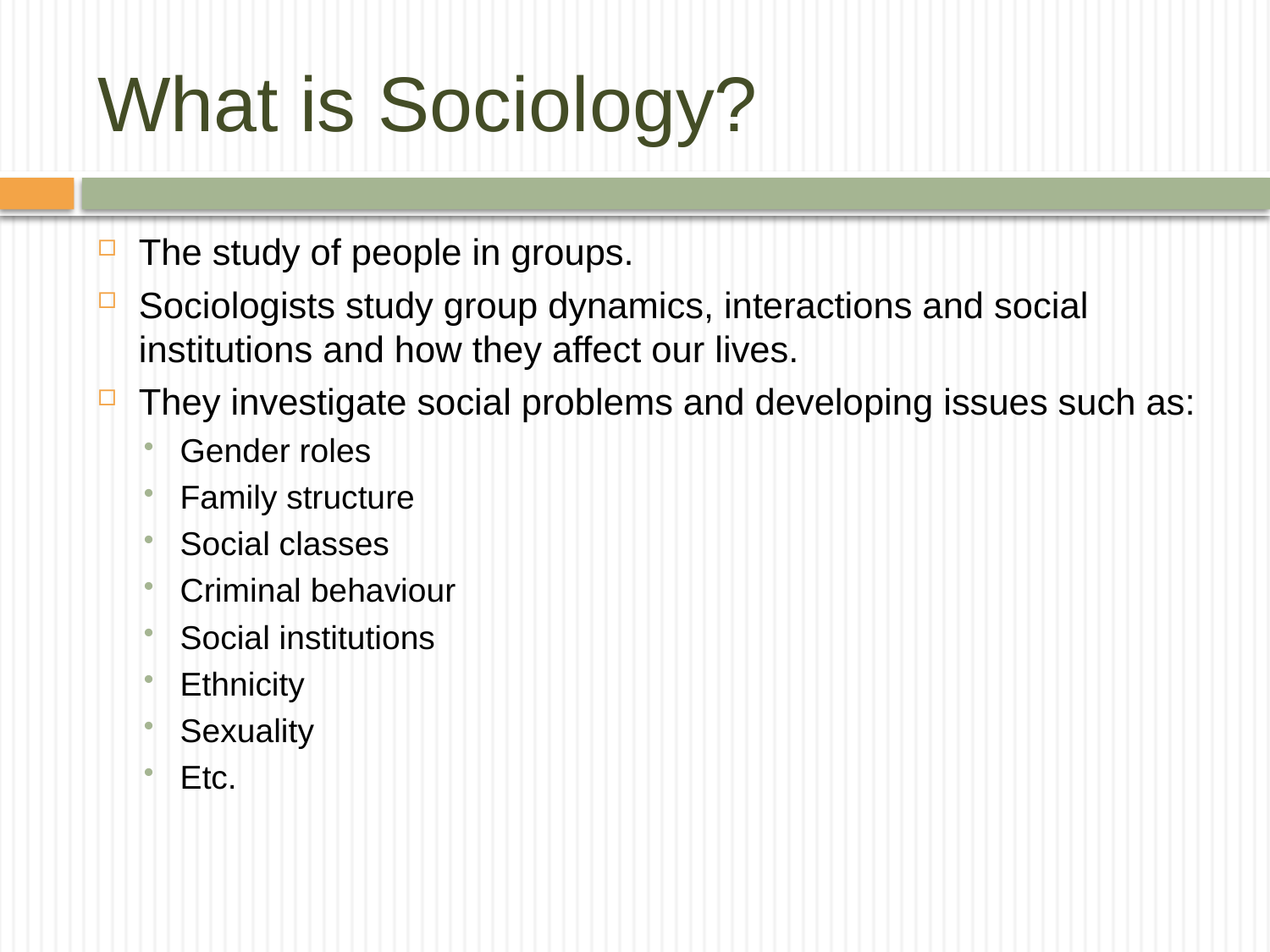

# What is Sociology?
The study of people in groups.
Sociologists study group dynamics, interactions and social institutions and how they affect our lives.
They investigate social problems and developing issues such as:
Gender roles
Family structure
Social classes
Criminal behaviour
Social institutions
Ethnicity
Sexuality
Etc.